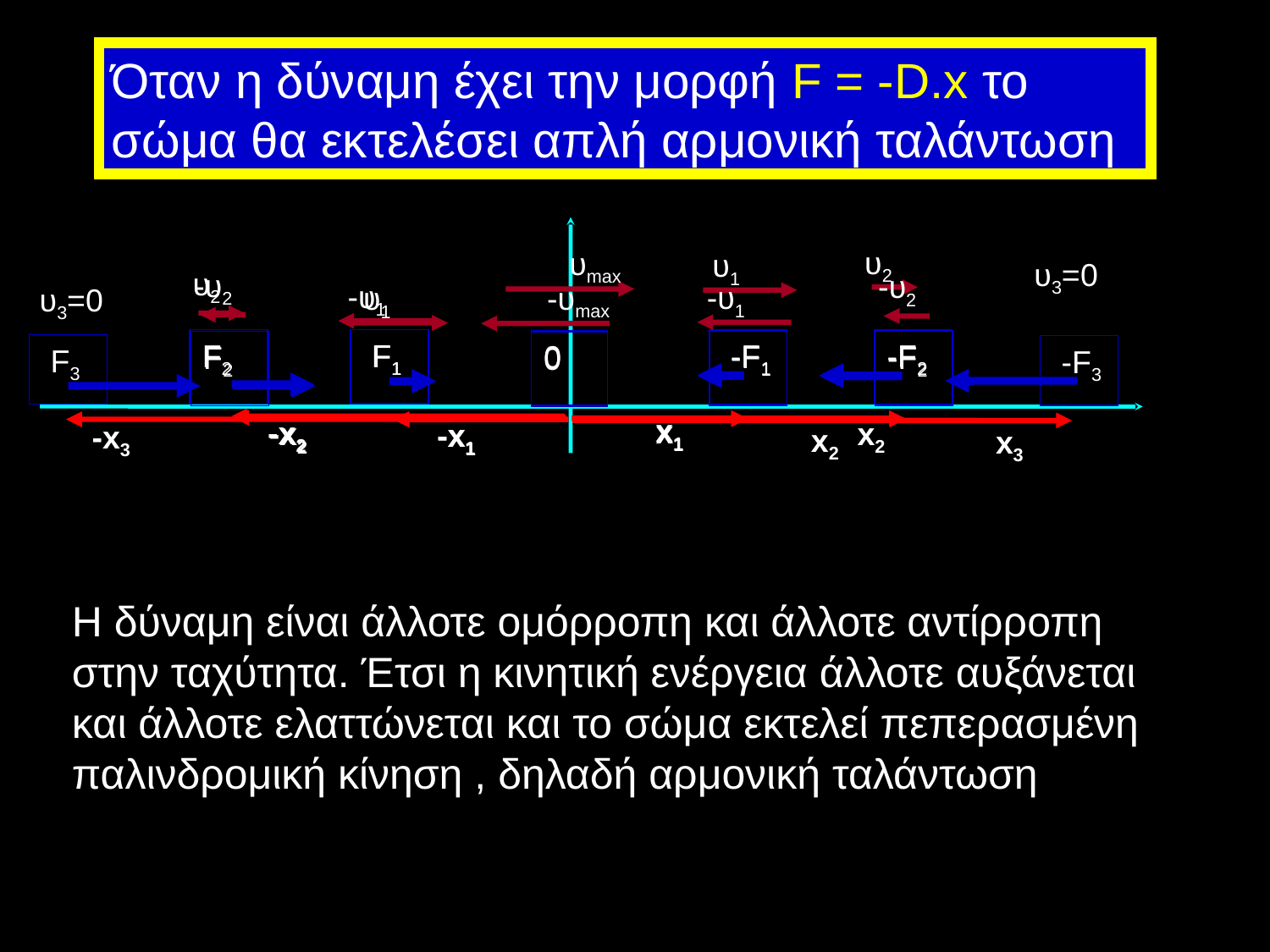

Όταν η δύναμη έχει την μορφή F = -D.x το σώμα θα εκτελέσει απλή αρμονική ταλάντωση

υ2

-F2

x2

υmax

0
υ1

 -F1

x1

υ3=0
 -F3

x3

υ2

F2

-x2

-υ2

F2

-x2

-υ2

-F2

x2
-υ1

 F1

-x1

-υ1

 -F1

x1

-υmax

0
υ1

 F1

-x1

υ3=0
 F3

-x3

Η δύναμη είναι άλλοτε ομόρροπη και άλλοτε αντίρροπη στην ταχύτητα. Έτσι η κινητική ενέργεια άλλοτε αυξάνεται και άλλοτε ελαττώνεται και το σώμα εκτελεί πεπερασμένη παλινδρομική κίνηση , δηλαδή αρμονική ταλάντωση